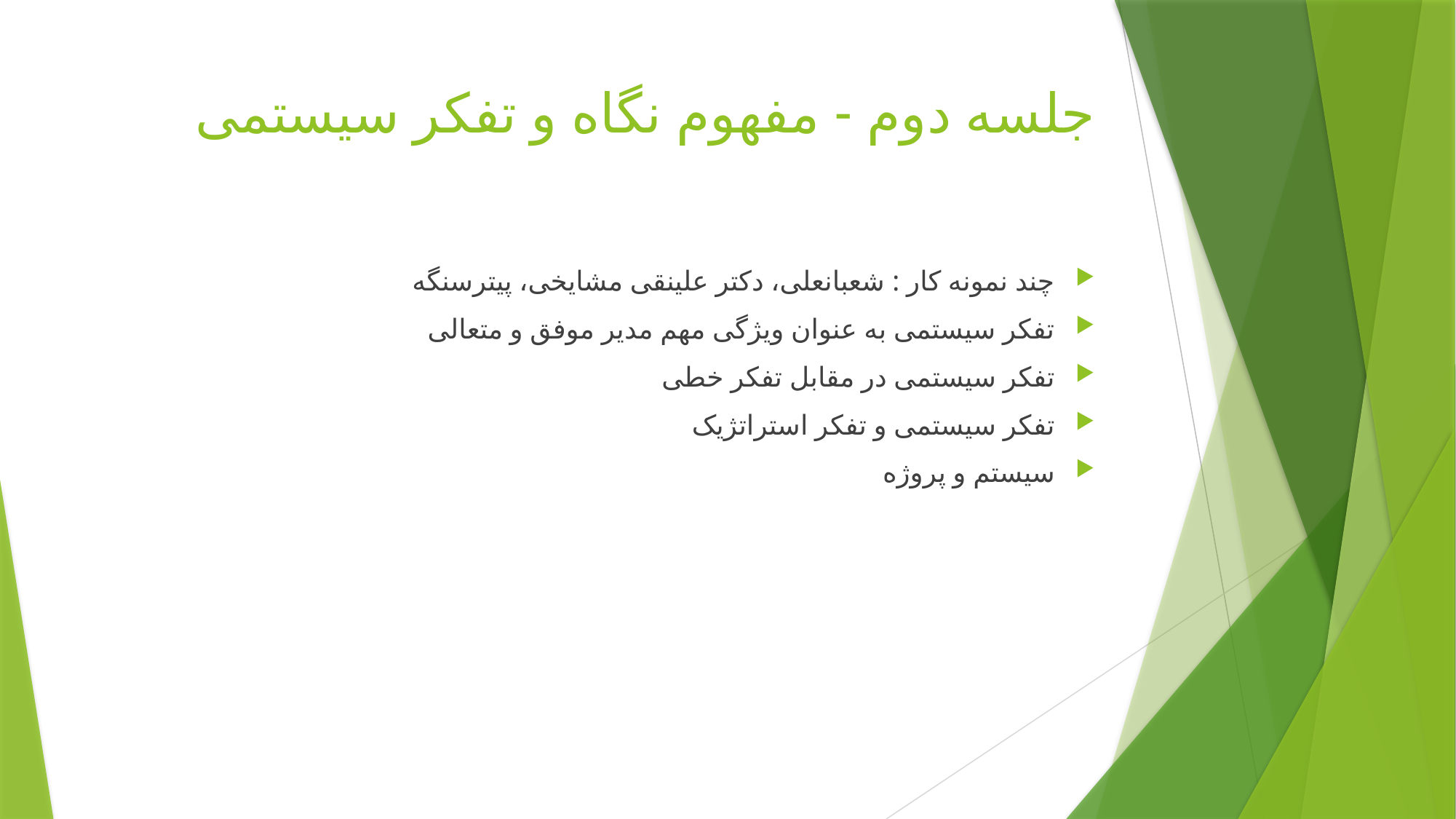

# جلسه دوم - مفهوم نگاه و تفکر سیستمی
چند نمونه کار : شعبانعلی، دکتر علینقی مشایخی، پیترسنگه
تفکر سیستمی به عنوان ویژگی مهم مدیر موفق و متعالی
تفکر سیستمی در مقابل تفکر خطی
تفکر سیستمی و تفکر استراتژیک
سیستم و پروژه